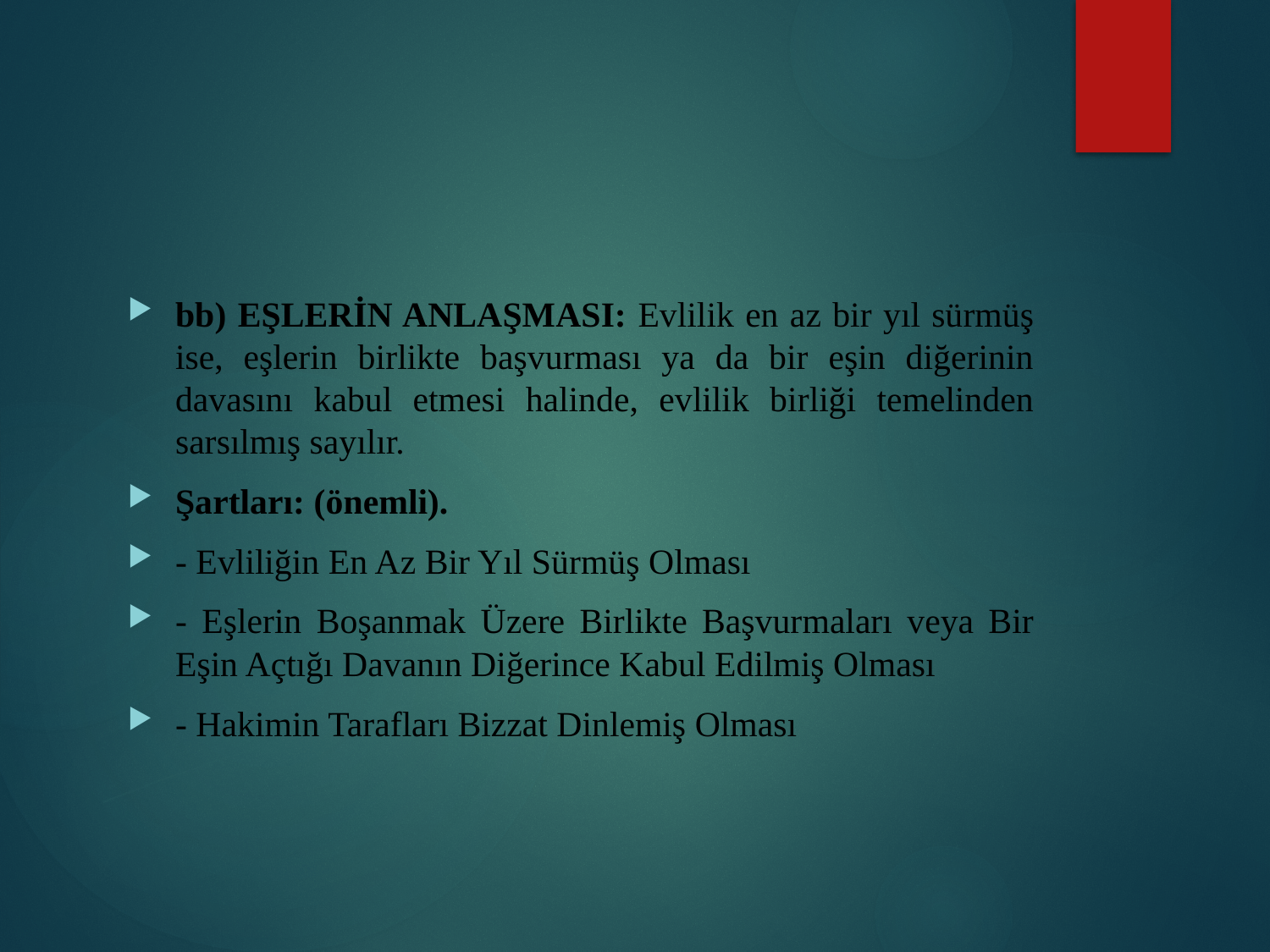

#
bb) EŞLERİN ANLAŞMASI: Evlilik en az bir yıl sürmüş ise, eşlerin birlikte başvurması ya da bir eşin diğerinin davasını kabul etmesi halinde, evlilik birliği temelinden sarsılmış sayılır.
Şartları: (önemli).
- Evliliğin En Az Bir Yıl Sürmüş Olması
- Eşlerin Boşanmak Üzere Birlikte Başvurmaları veya Bir Eşin Açtığı Davanın Diğerince Kabul Edilmiş Olması
- Hakimin Tarafları Bizzat Dinlemiş Olması